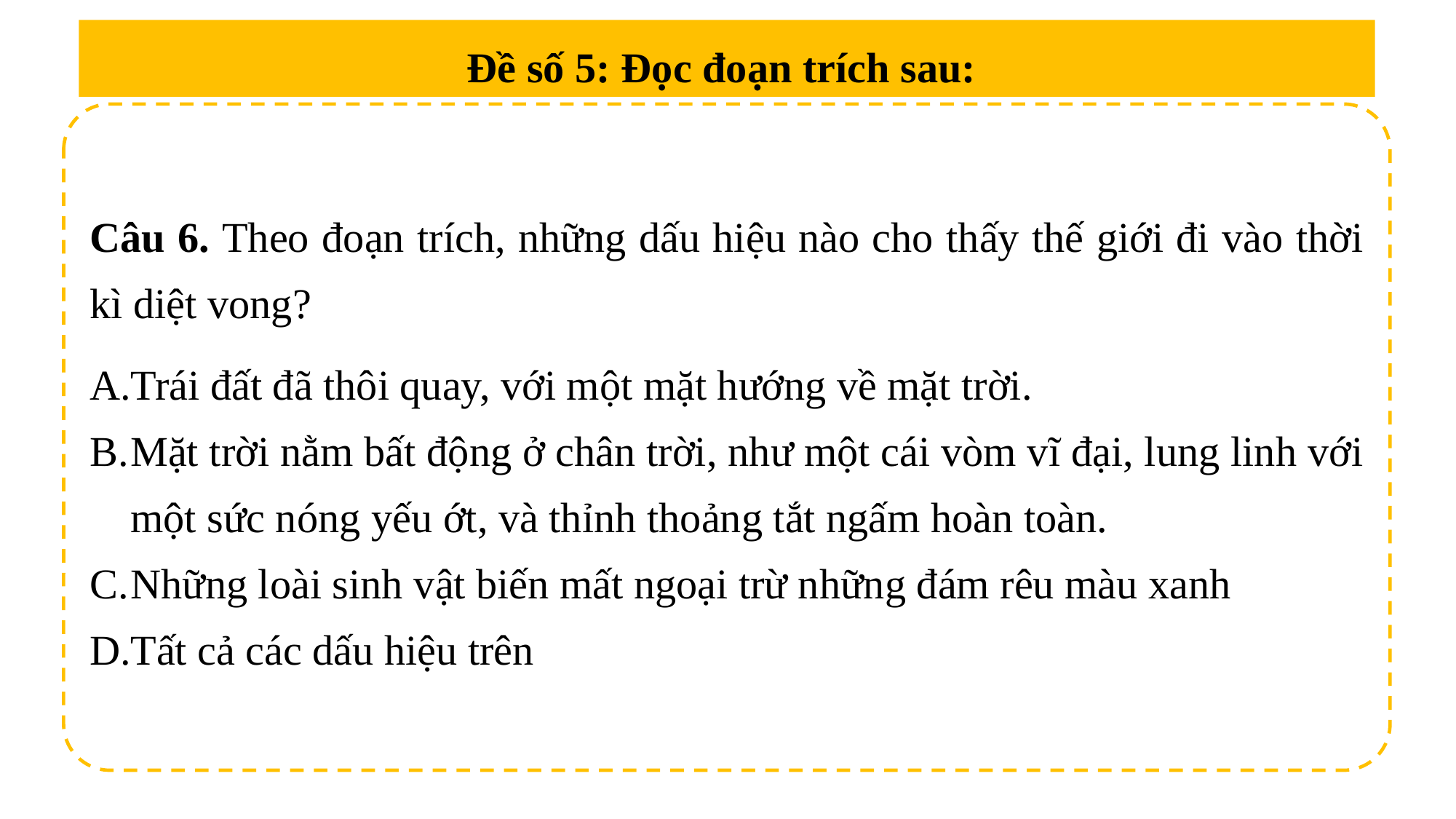

Đề số 5: Đọc đoạn trích sau:

Câu 6. Theo đoạn trích, những dấu hiệu nào cho thấy thế giới đi vào thời kì diệt vong?
Trái đất đã thôi quay, với một mặt hướng về mặt trời.
Mặt trời nằm bất động ở chân trời, như một cái vòm vĩ đại, lung linh với một sức nóng yếu ớt, và thỉnh thoảng tắt ngấm hoàn toàn.
Những loài sinh vật biến mất ngoại trừ những đám rêu màu xanh
Tất cả các dấu hiệu trên